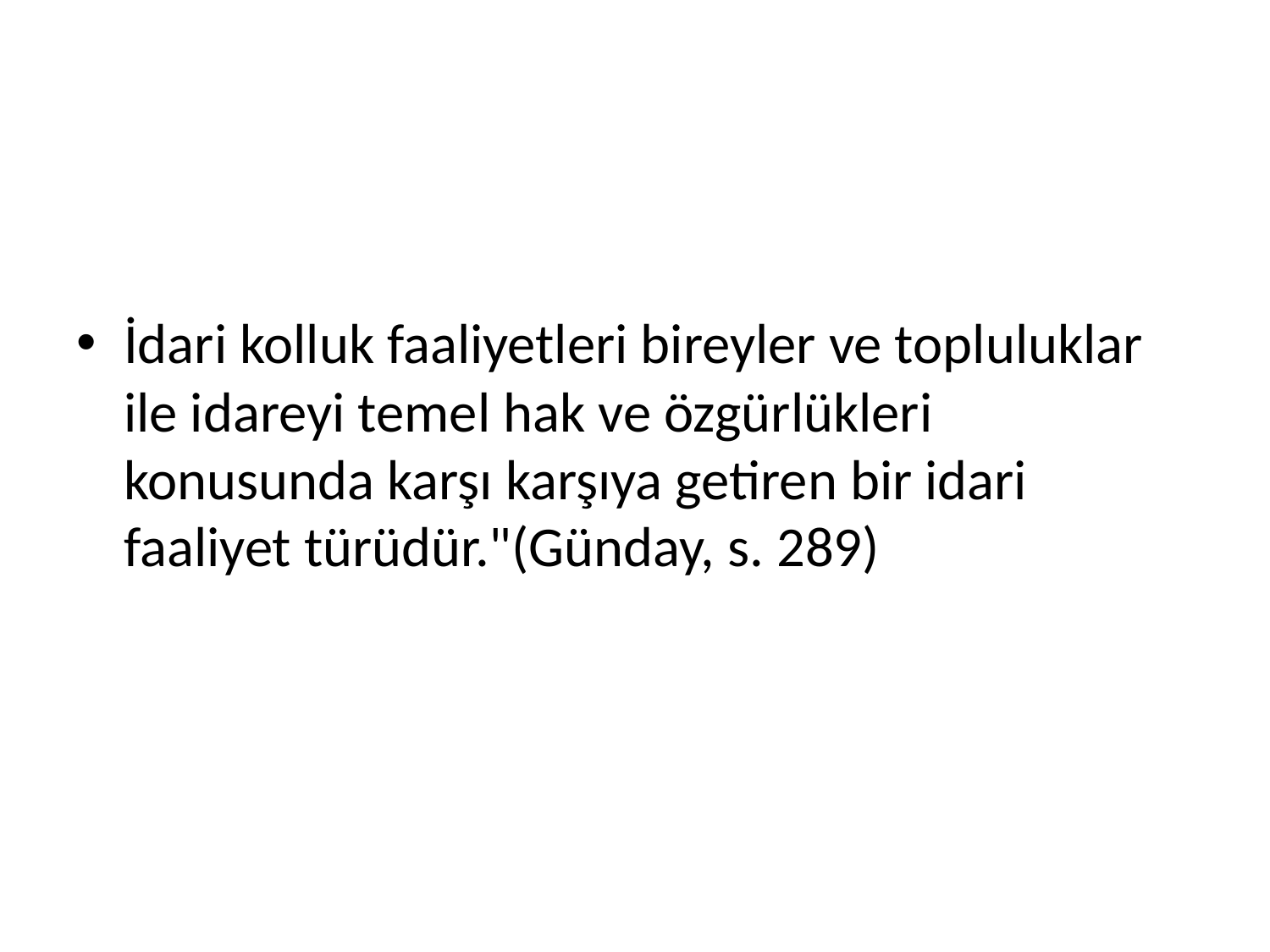

İdari kolluk faaliyetleri bireyler ve topluluklar ile idareyi temel hak ve özgürlükleri konusunda karşı karşıya getiren bir idari faaliyet türüdür."(Günday, s. 289)